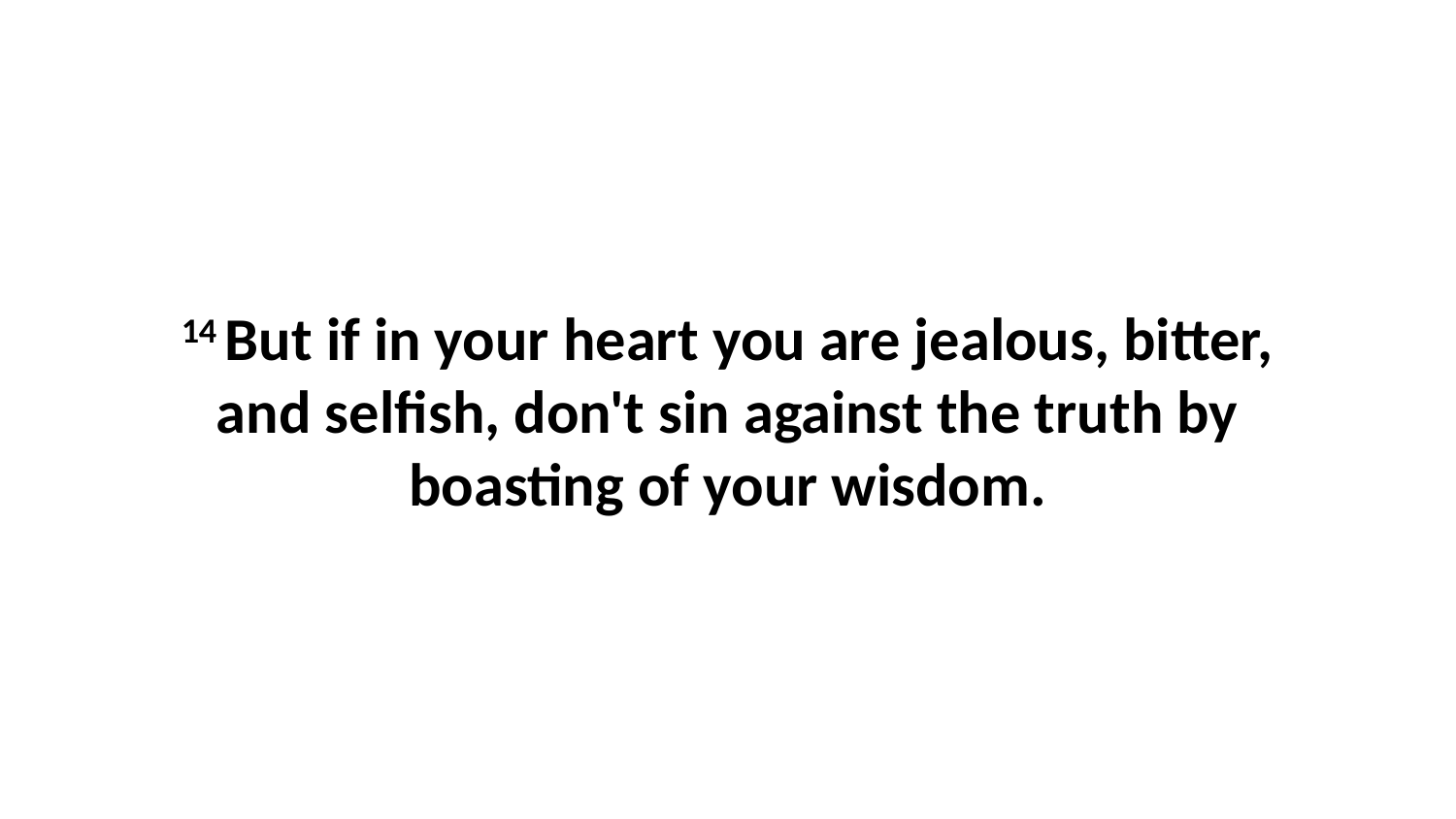

14 But if in your heart you are jealous, bitter, and selfish, don't sin against the truth by boasting of your wisdom.